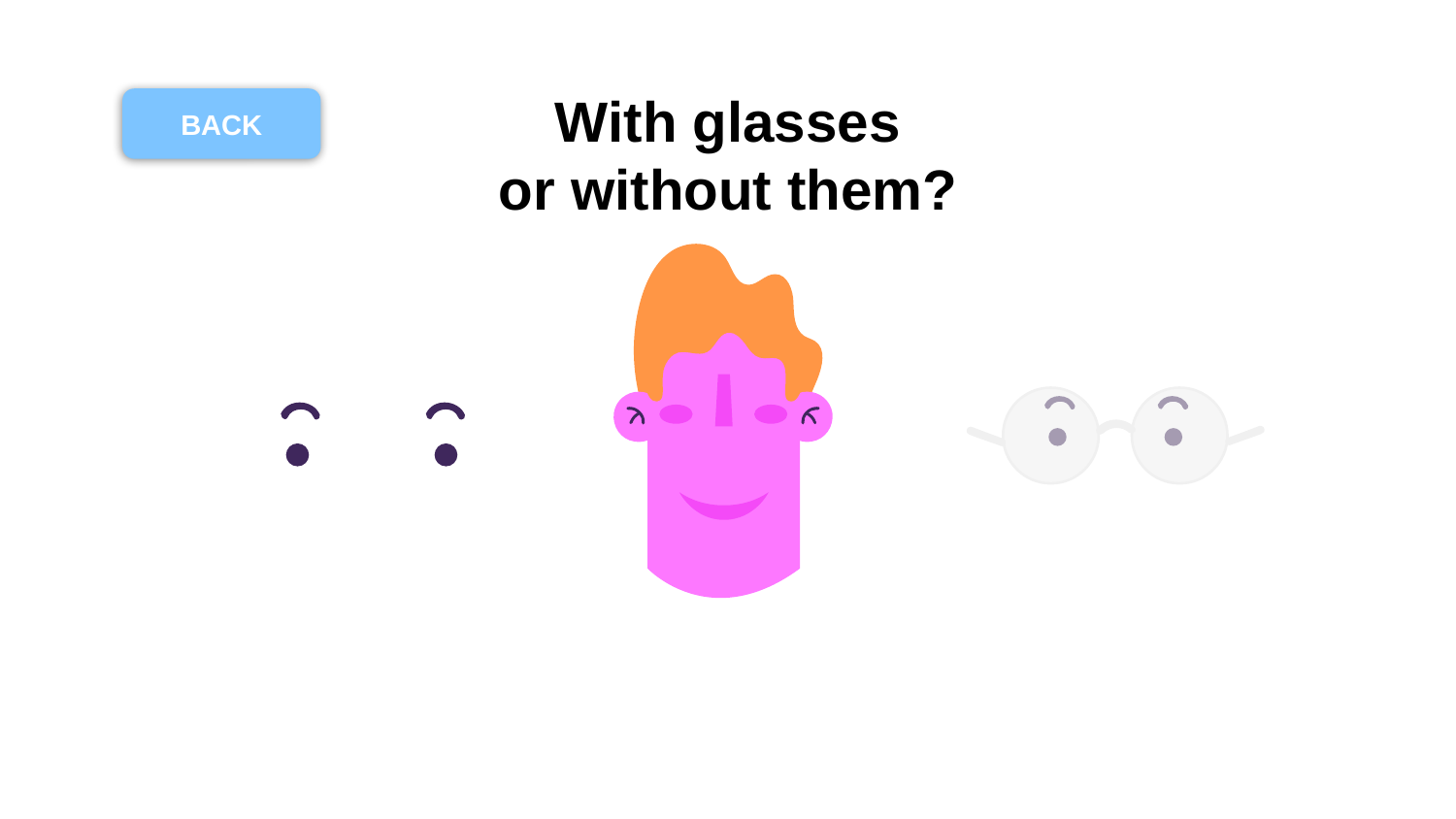

# With glasses or without them?

BACK